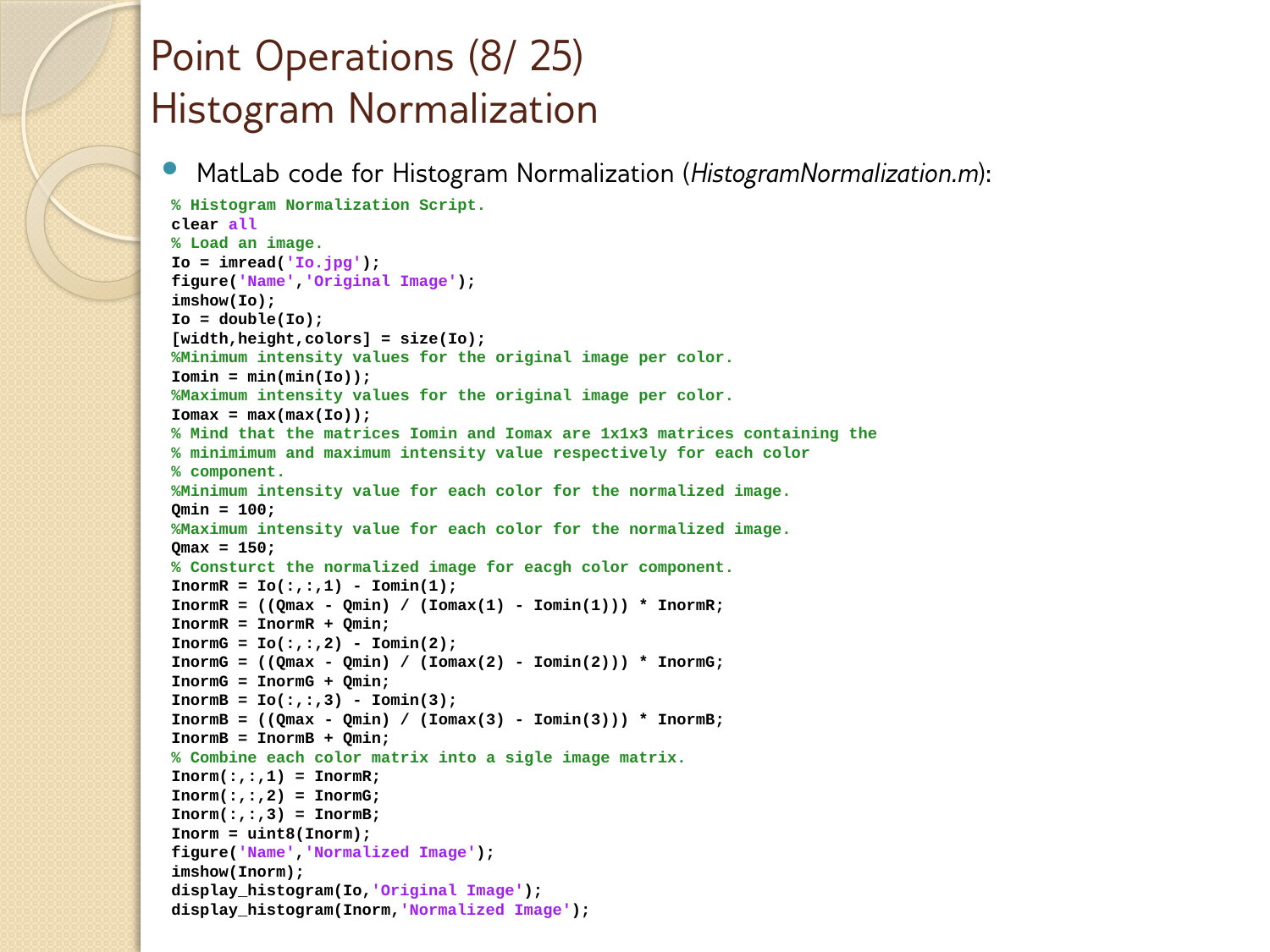

# Point Operations (8/ 25) Histogram Normalization
MatLab code for Histogram Normalization (HistogramNormalization.m):
% Histogram Normalization Script.
clear all
% Load an image.
Io = imread('Io.jpg');
figure('Name','Original Image');
imshow(Io);
Io = double(Io);
[width,height,colors] = size(Io);
%Minimum intensity values for the original image per color.
Iomin = min(min(Io));
%Maximum intensity values for the original image per color.
Iomax = max(max(Io));
% Mind that the matrices Iomin and Iomax are 1x1x3 matrices containing the
% minimimum and maximum intensity value respectively for each color
% component.
%Minimum intensity value for each color for the normalized image.
Qmin = 100;
%Maximum intensity value for each color for the normalized image.
Qmax = 150;
% Consturct the normalized image for eacgh color component.
InormR = Io(:,:,1) - Iomin(1);
InormR = ((Qmax - Qmin) / (Iomax(1) - Iomin(1))) * InormR;
InormR = InormR + Qmin;
InormG = Io(:,:,2) - Iomin(2);
InormG = ((Qmax - Qmin) / (Iomax(2) - Iomin(2))) * InormG;
InormG = InormG + Qmin;
InormB = Io(:,:,3) - Iomin(3);
InormB = ((Qmax - Qmin) / (Iomax(3) - Iomin(3))) * InormB;
InormB = InormB + Qmin;
% Combine each color matrix into a sigle image matrix.
Inorm(:,:,1) = InormR;
Inorm(:,:,2) = InormG;
Inorm(:,:,3) = InormB;
Inorm = uint8(Inorm);
figure('Name','Normalized Image');
imshow(Inorm);
display_histogram(Io,'Original Image');
display_histogram(Inorm,'Normalized Image');